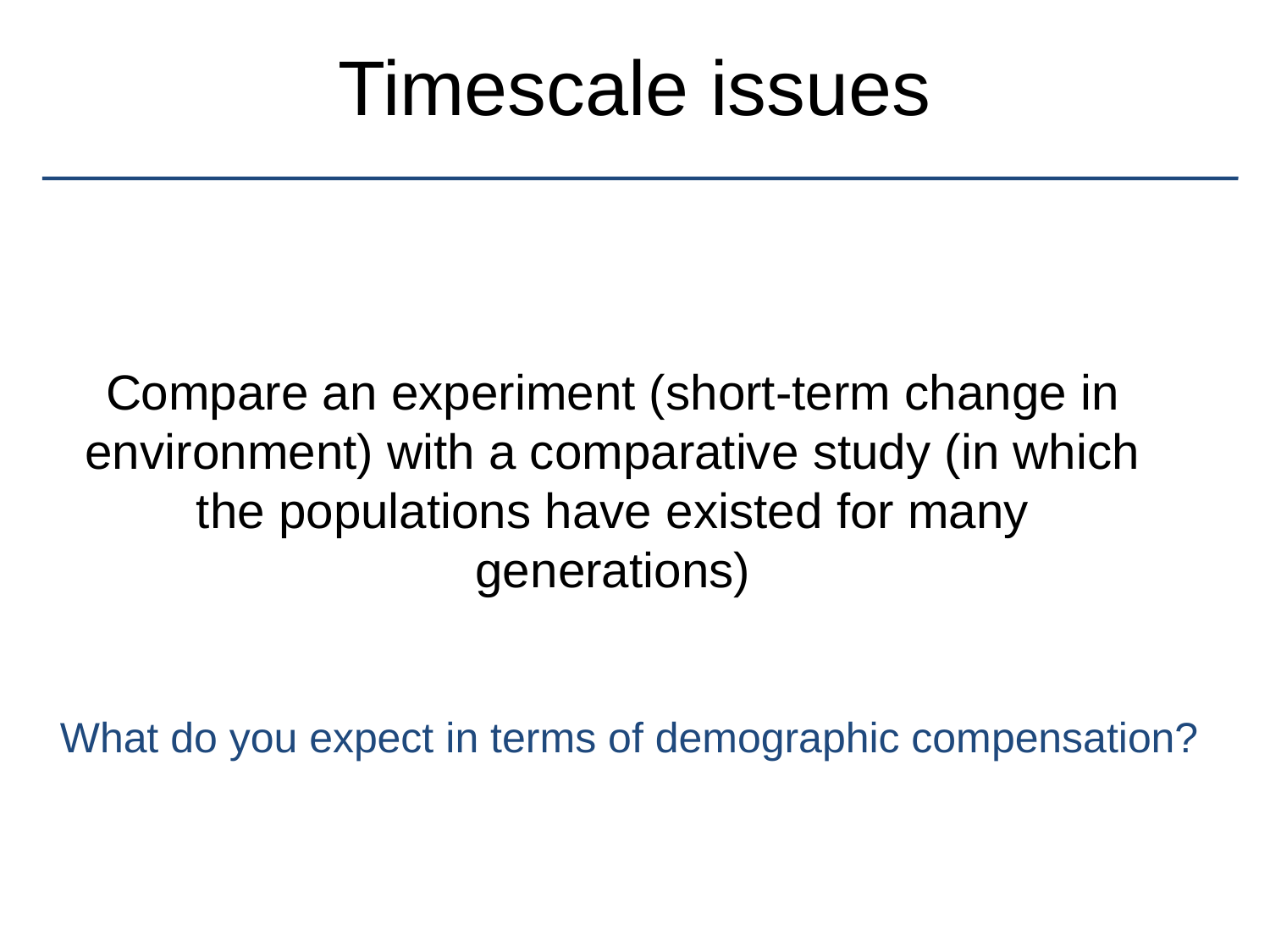

Timescale issues

Compare an experiment (short-term change in environment) with a comparative study (in which the populations have existed for many generations)
What do you expect in terms of demographic compensation?